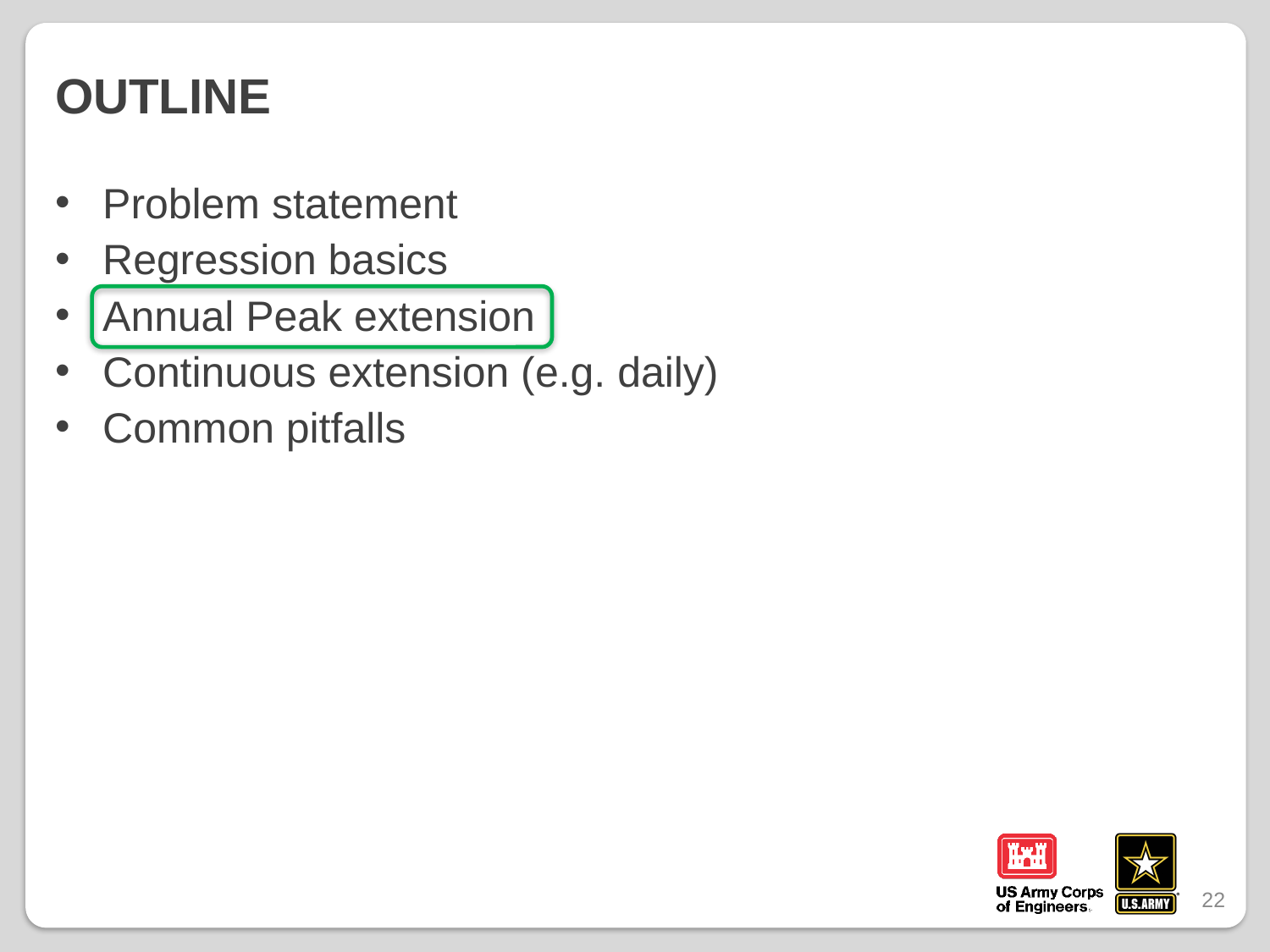

# Outline
Problem statement
Regression basics
Annual Peak extension
Continuous extension (e.g. daily)
Common pitfalls

22